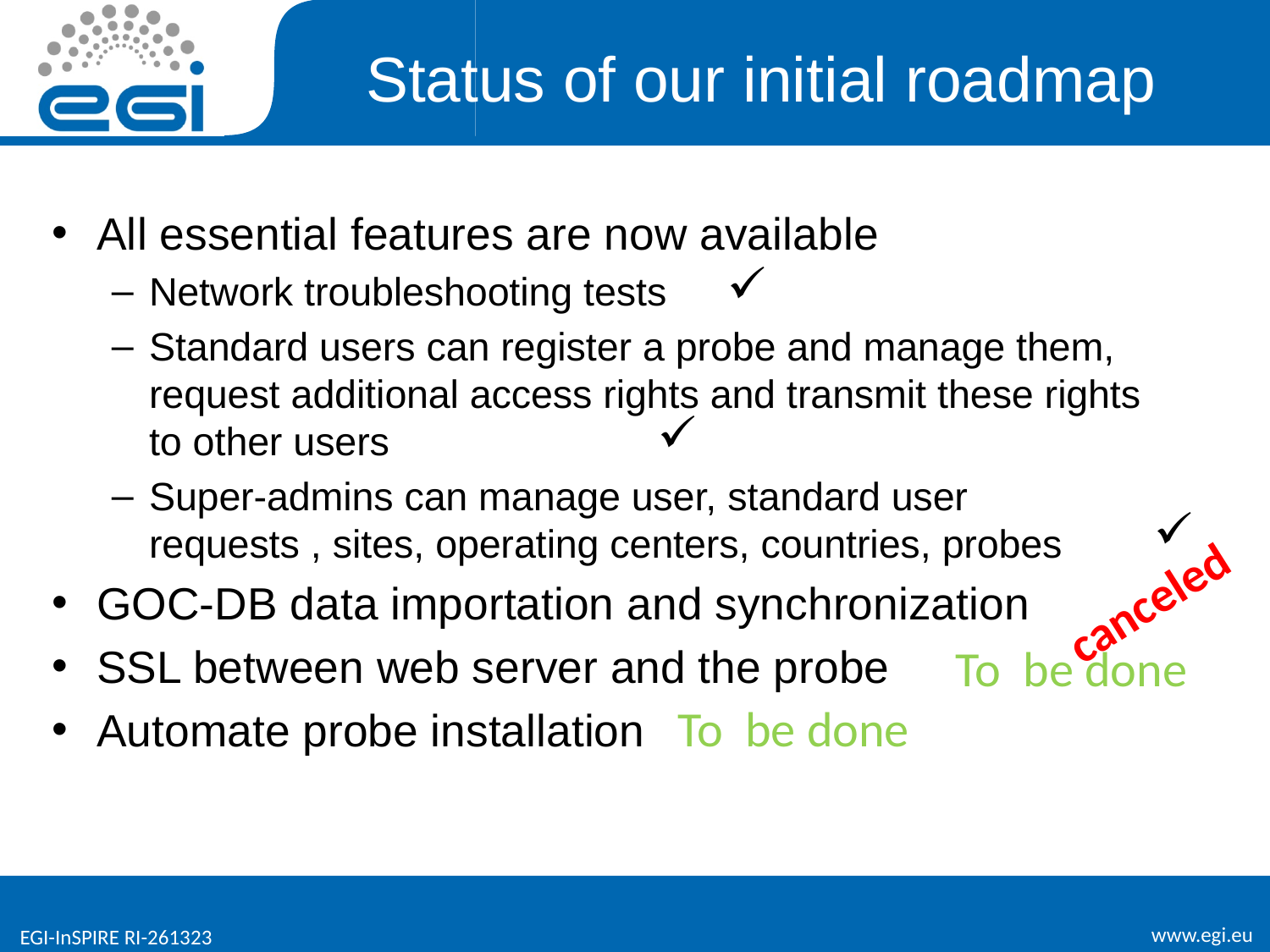

# Status of our initial roadmap
All essential features are now available
Network troubleshooting tests
Standard users can register a probe and manage them, request additional access rights and transmit these rights to other users
Super-admins can manage user, standard user requests , sites, operating centers, countries, probes
GOC-DB data importation and synchronization
SSL between web server and the probe
Automate probe installation

canceled
To  be done
To  be done